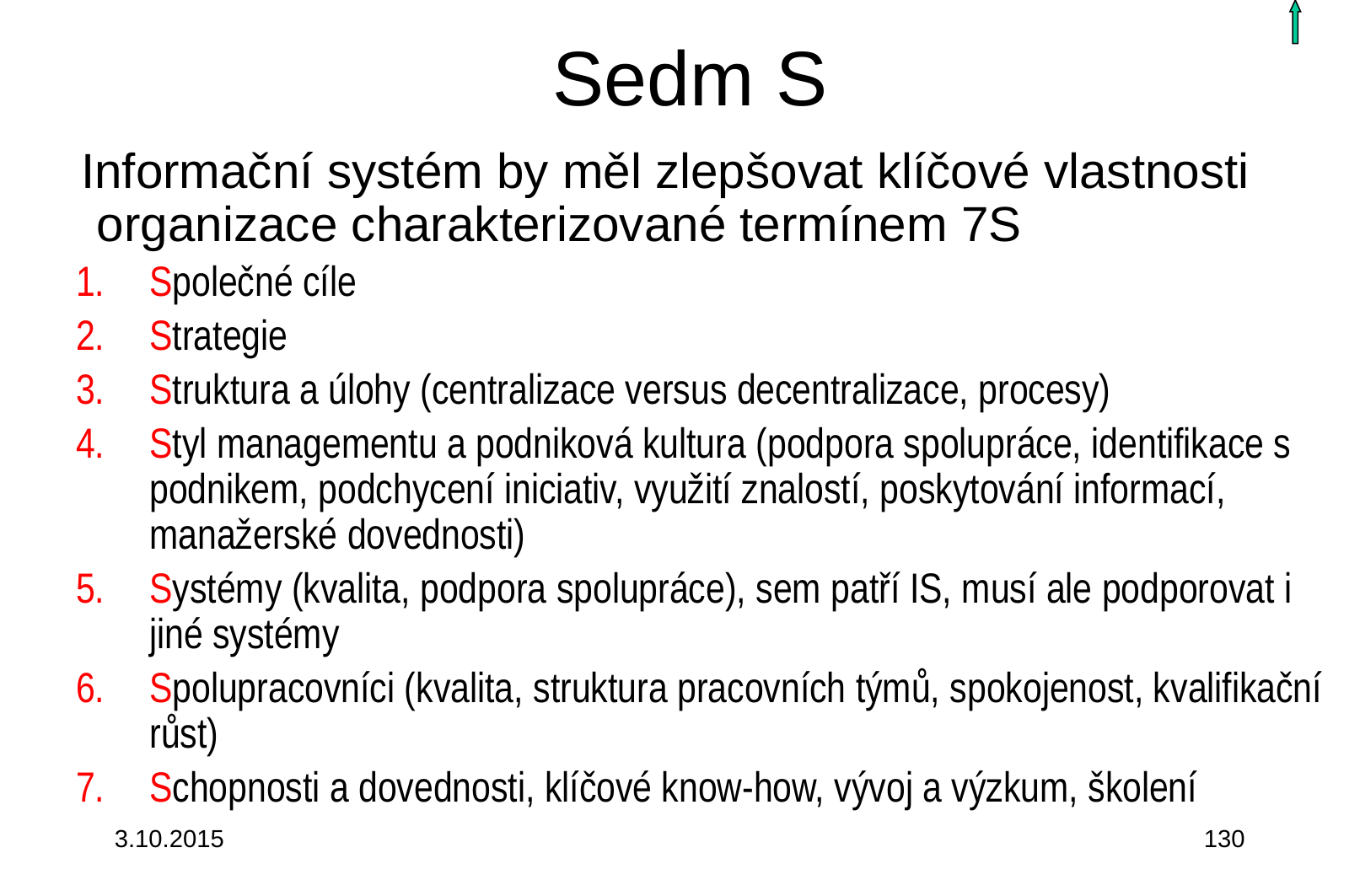

# Sedm S

     Informační systém by měl zlepšovat klíčové vlastnosti organizace charakterizované termínem 7S
Společné cíle
Strategie
Struktura a úlohy (centralizace versus decentralizace, procesy)
Styl managementu a podniková kultura (podpora spolupráce, identifikace s podnikem, podchycení iniciativ, využití znalostí, poskytování informací, manažerské dovednosti)
Systémy (kvalita, podpora spolupráce), sem patří IS, musí ale podporovat i jiné systémy
Spolupracovníci (kvalita, struktura pracovních týmů, spokojenost, kvalifikační růst)
Schopnosti a dovednosti, klíčové know-how, vývoj a výzkum, školení
3.10.2015
130